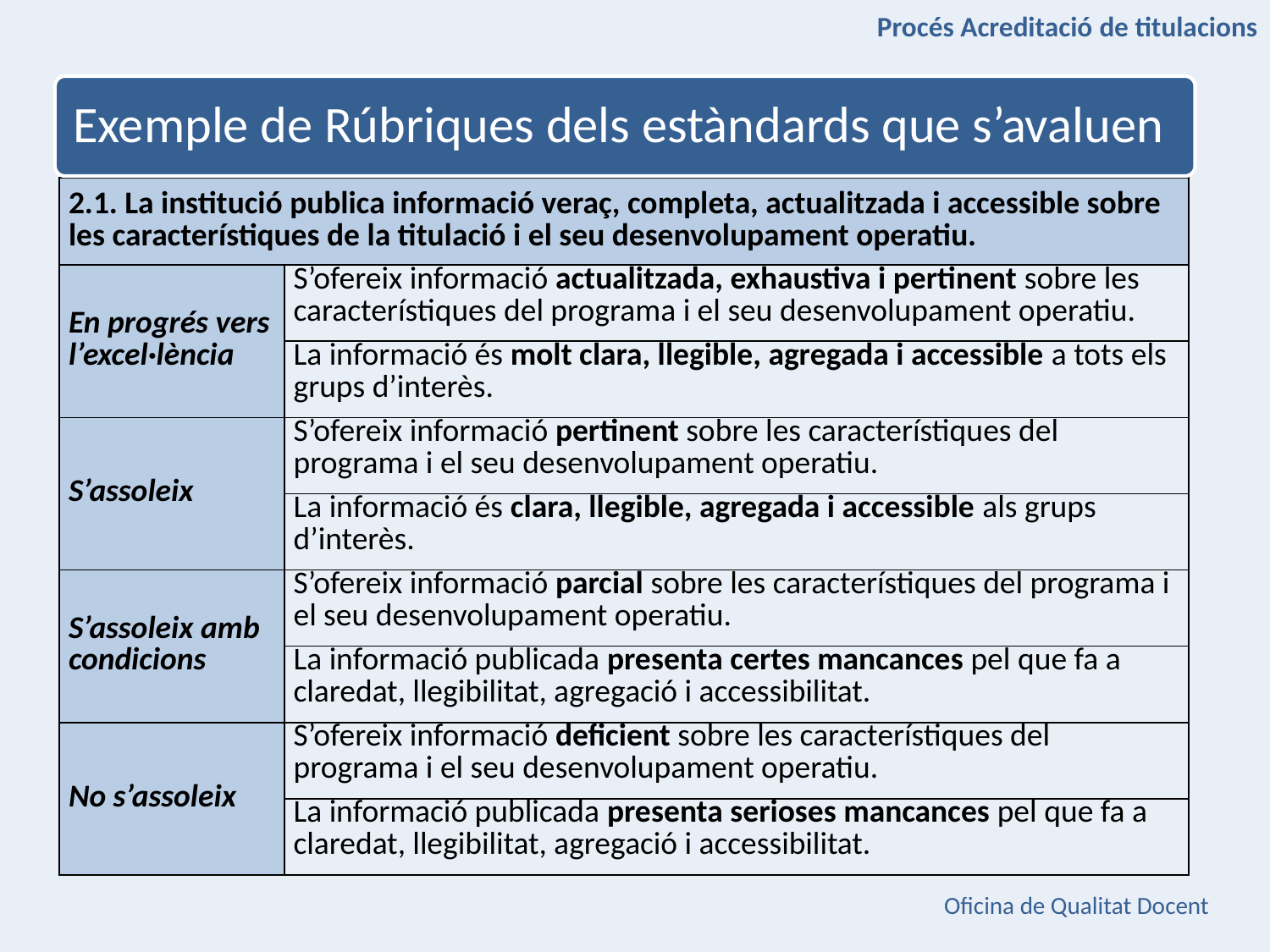

Procés Acreditació de titulacions

Exemple de Rúbriques dels estàndards que s’avaluen
| 2.1. La institució publica informació veraç, completa, actualitzada i accessible sobre les característiques de la titulació i el seu desenvolupament operatiu. |  |
| --- | --- |
| En progrés vers l’excel·lència | S’ofereix informació actualitzada, exhaustiva i pertinent sobre les característiques del programa i el seu desenvolupament operatiu. |
|  | La informació és molt clara, llegible, agregada i accessible a tots els grups d’interès. |
| S’assoleix | S’ofereix informació pertinent sobre les característiques del programa i el seu desenvolupament operatiu. |
|  | La informació és clara, llegible, agregada i accessible als grups d’interès. |
| S’assoleix amb condicions | S’ofereix informació parcial sobre les característiques del programa i el seu desenvolupament operatiu. |
|  | La informació publicada presenta certes mancances pel que fa a claredat, llegibilitat, agregació i accessibilitat. |
| No s’assoleix | S’ofereix informació deficient sobre les característiques del programa i el seu desenvolupament operatiu. |
|  | La informació publicada presenta serioses mancances pel que fa a claredat, llegibilitat, agregació i accessibilitat. |
Oficina de Qualitat Docent